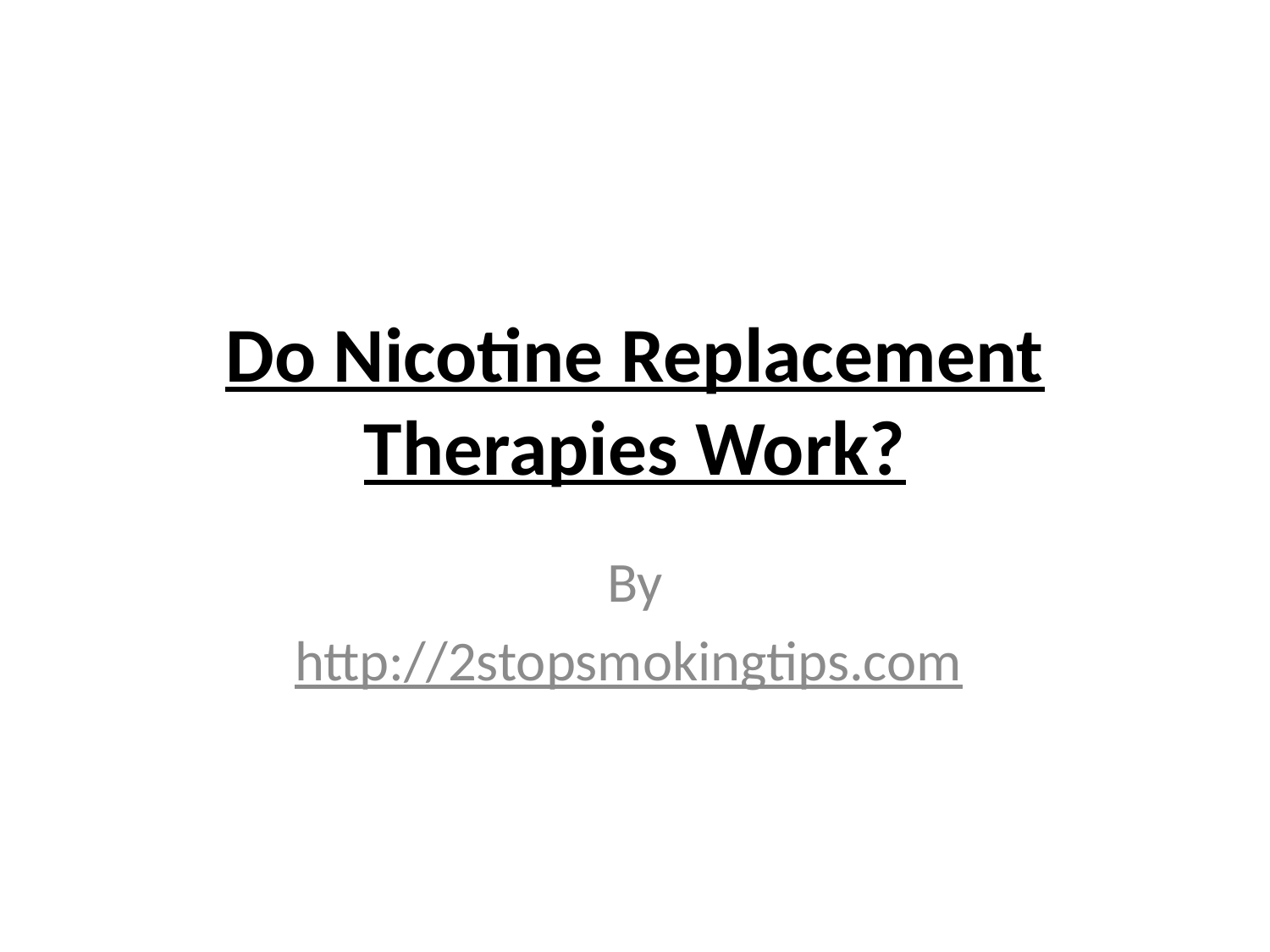

# Do Nicotine Replacement Therapies Work?
By
http://2stopsmokingtips.com